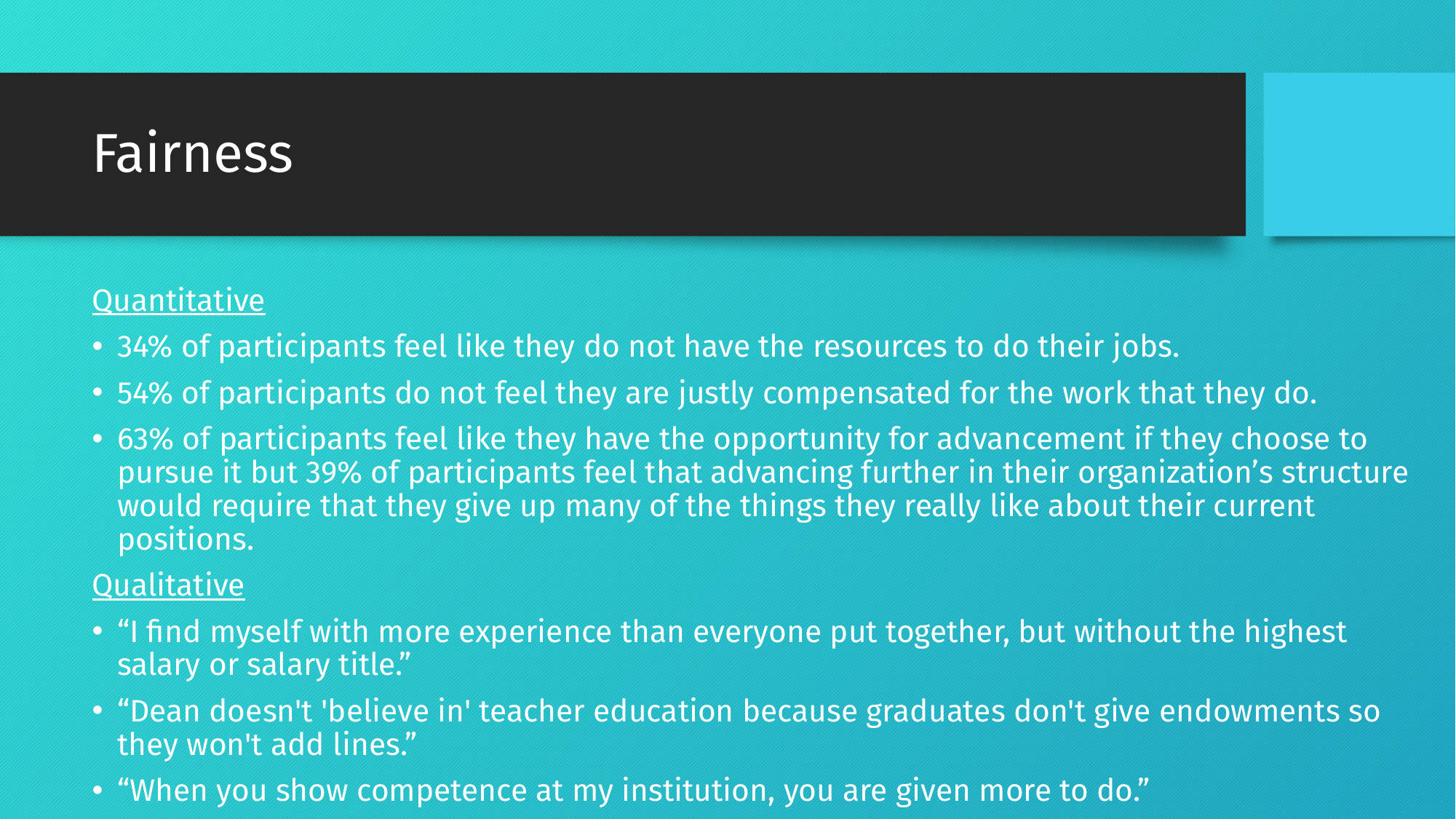

# Fairness
Quantitative
34% of participants feel like they do not have the resources to do their jobs.
54% of participants do not feel they are justly compensated for the work that they do.
63% of participants feel like they have the opportunity for advancement if they choose to pursue it but 39% of participants feel that advancing further in their organization’s structure would require that they give up many of the things they really like about their current positions.
Qualitative
“I find myself with more experience than everyone put together, but without the highest salary or salary title.”
“Dean doesn't 'believe in' teacher education because graduates don't give endowments so they won't add lines.”
“When you show competence at my institution, you are given more to do.”